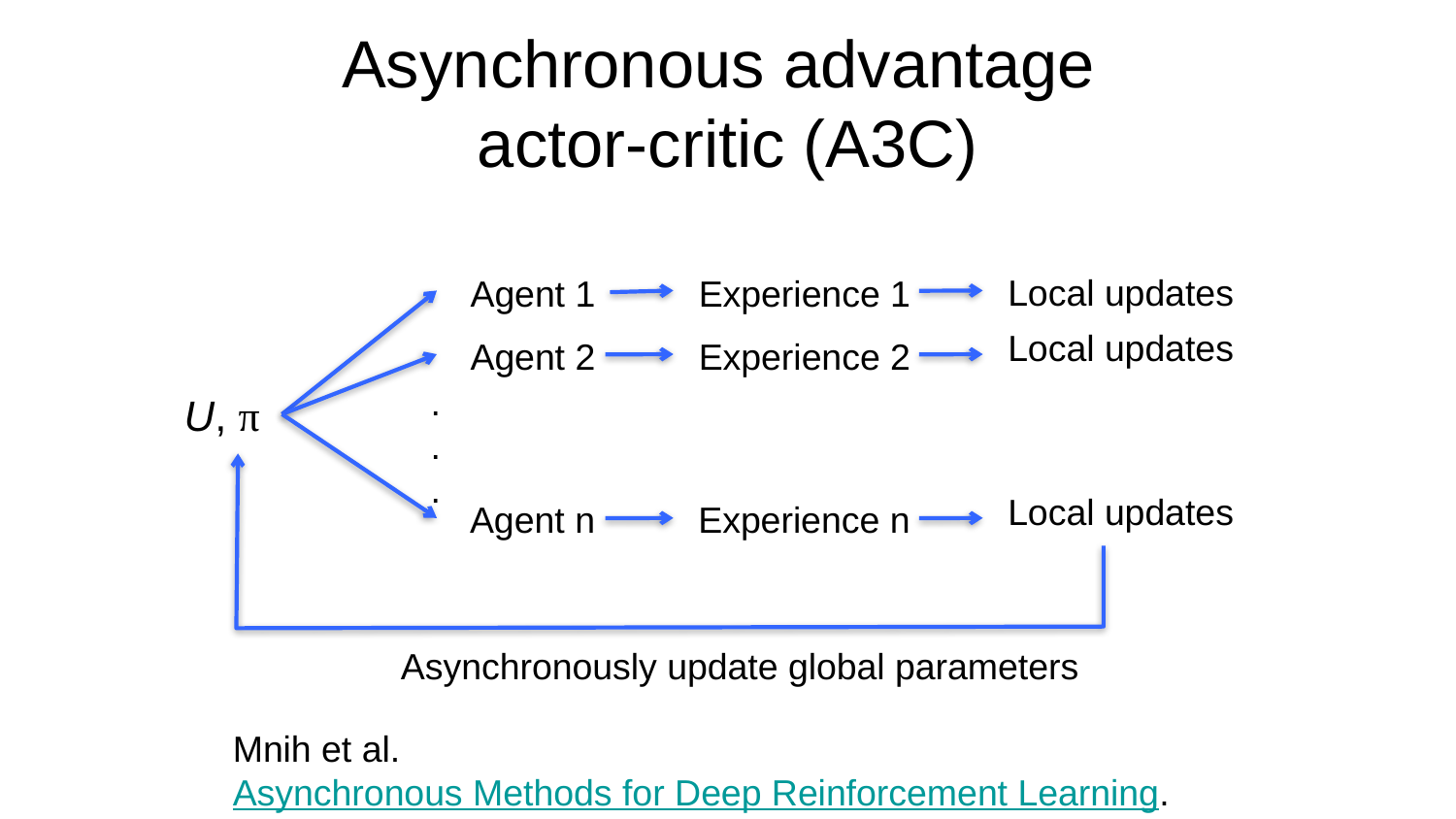

# Asynchronous advantage actor-critic (A3C)
Local updates
Agent 1
Experience 1
Local updates
Agent 2
Experience 2
.
.
.
U, π

Local updates
Agent n
Experience n
Asynchronously update global parameters
Mnih et al. Asynchronous Methods for Deep Reinforcement Learning. ICML 2016